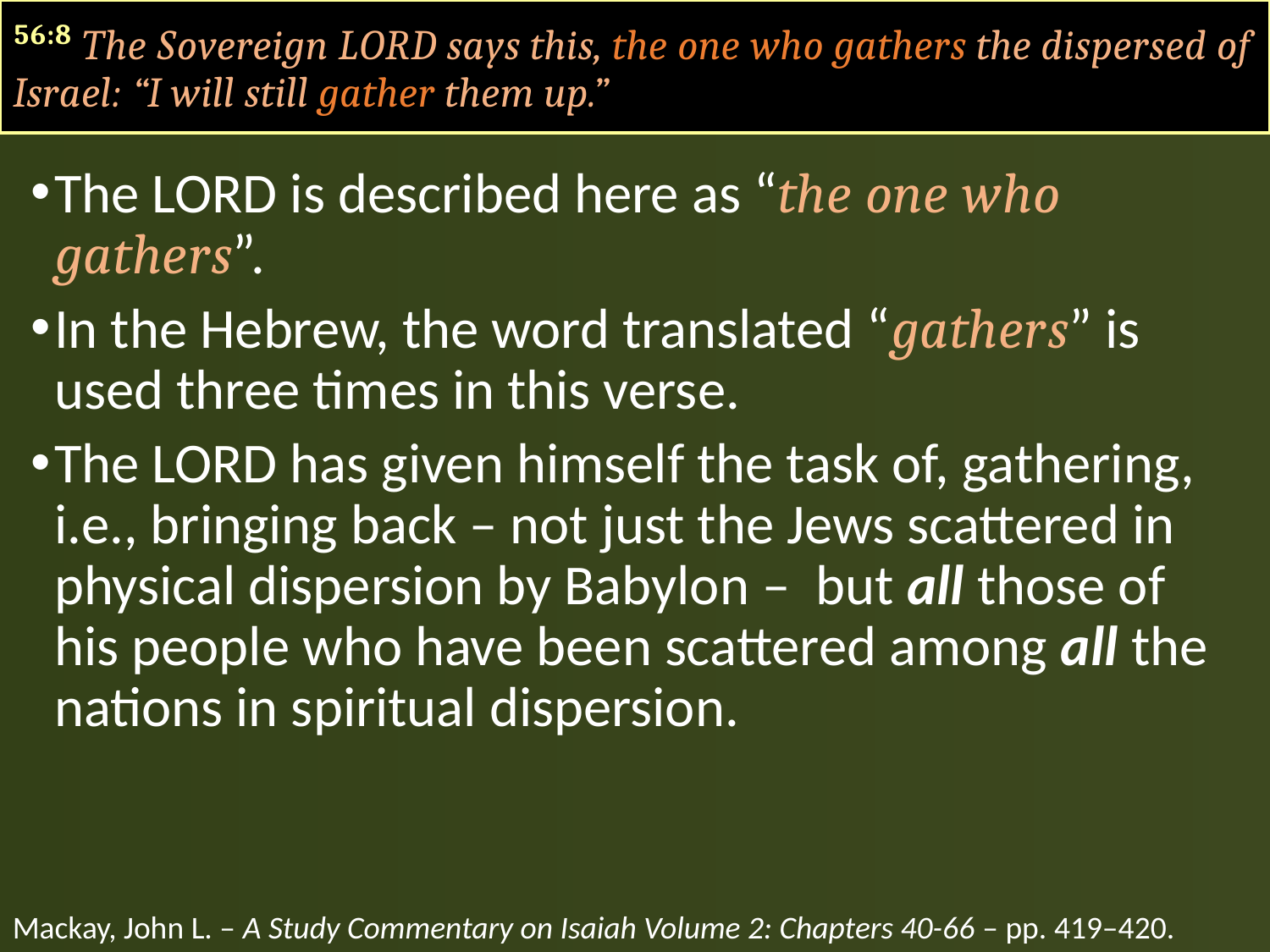

56:8 The Sovereign LORD says this, the one who gathers the dispersed of Israel: “I will still gather them up.”
The LORD is described here as “the one who gathers”.
In the Hebrew, the word translated “gathers” is used three times in this verse.
The LORD has given himself the task of, gathering, i.e., bringing back – not just the Jews scattered in physical dispersion by Babylon –  but all those of his people who have been scattered among all the nations in spiritual dispersion.
Mackay, John L. – A Study Commentary on Isaiah Volume 2: Chapters 40-66 – pp. 419–420.